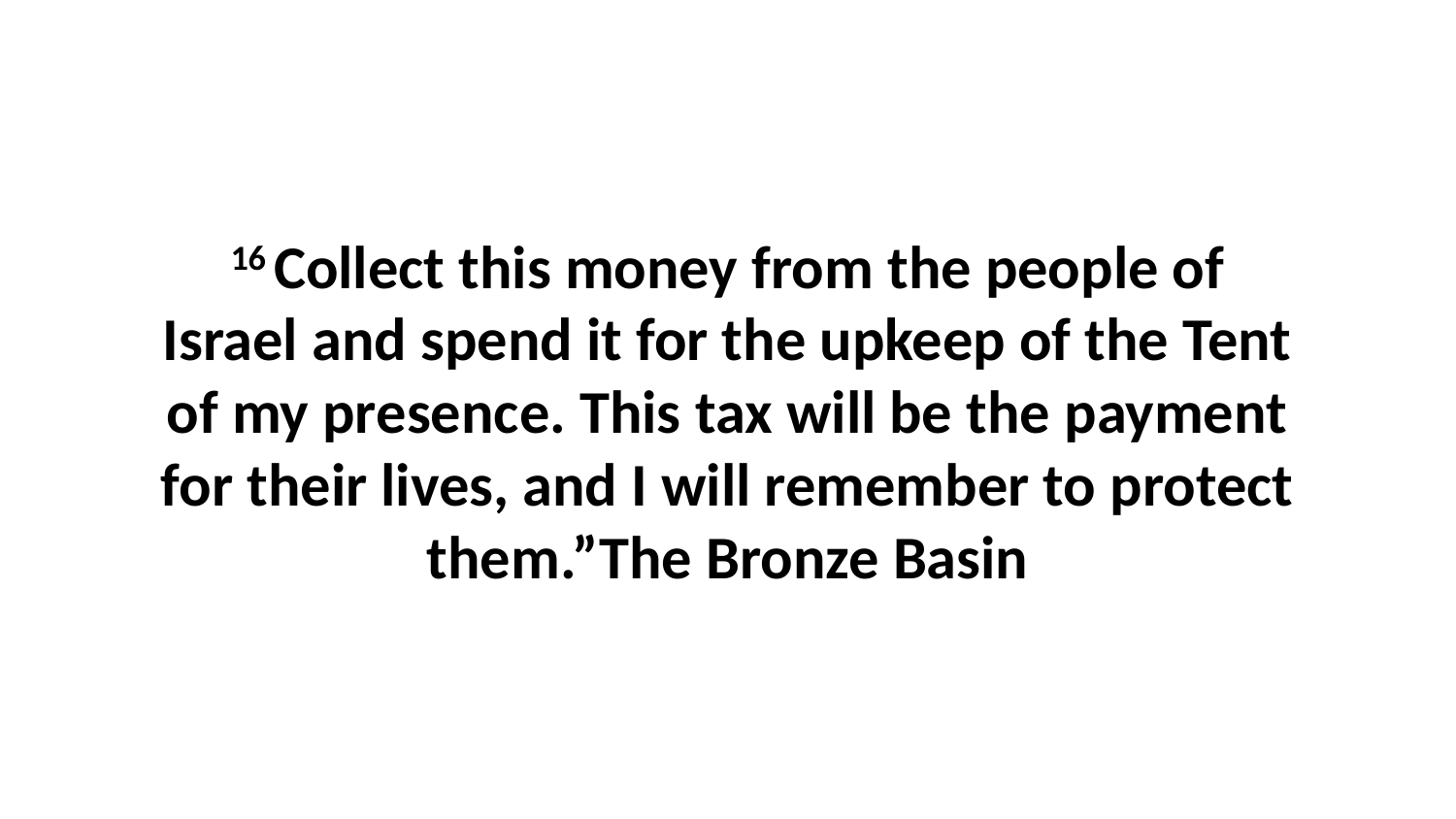

16 Collect this money from the people of Israel and spend it for the upkeep of the Tent of my presence. This tax will be the payment for their lives, and I will remember to protect them.”The Bronze Basin